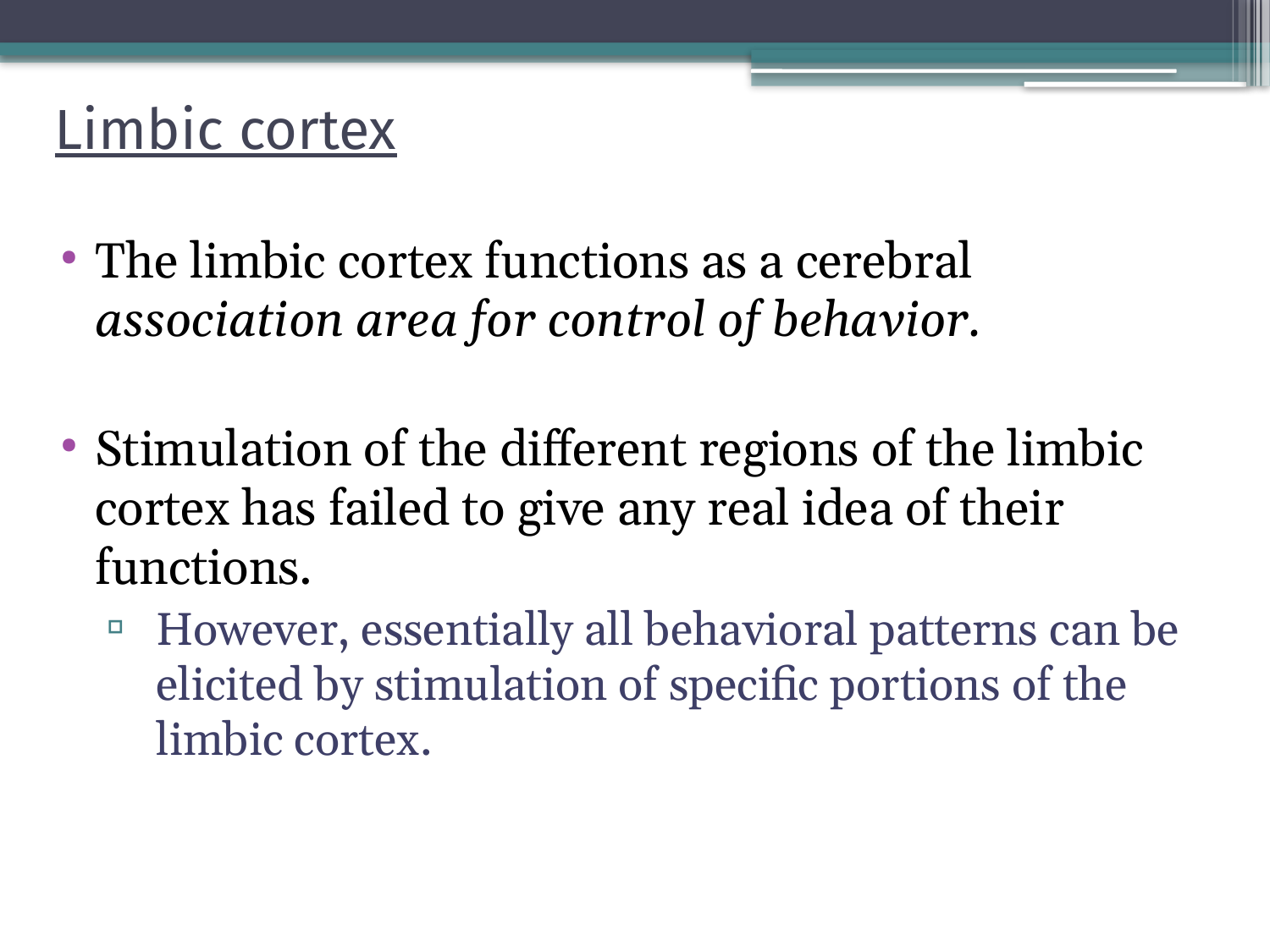

# Limbic cortex
The limbic cortex functions as a cerebral association area for control of behavior.

Stimulation of the different regions of the limbic cortex has failed to give any real idea of their functions.
However, essentially all behavioral patterns can be elicited by stimulation of specific portions of the limbic cortex.